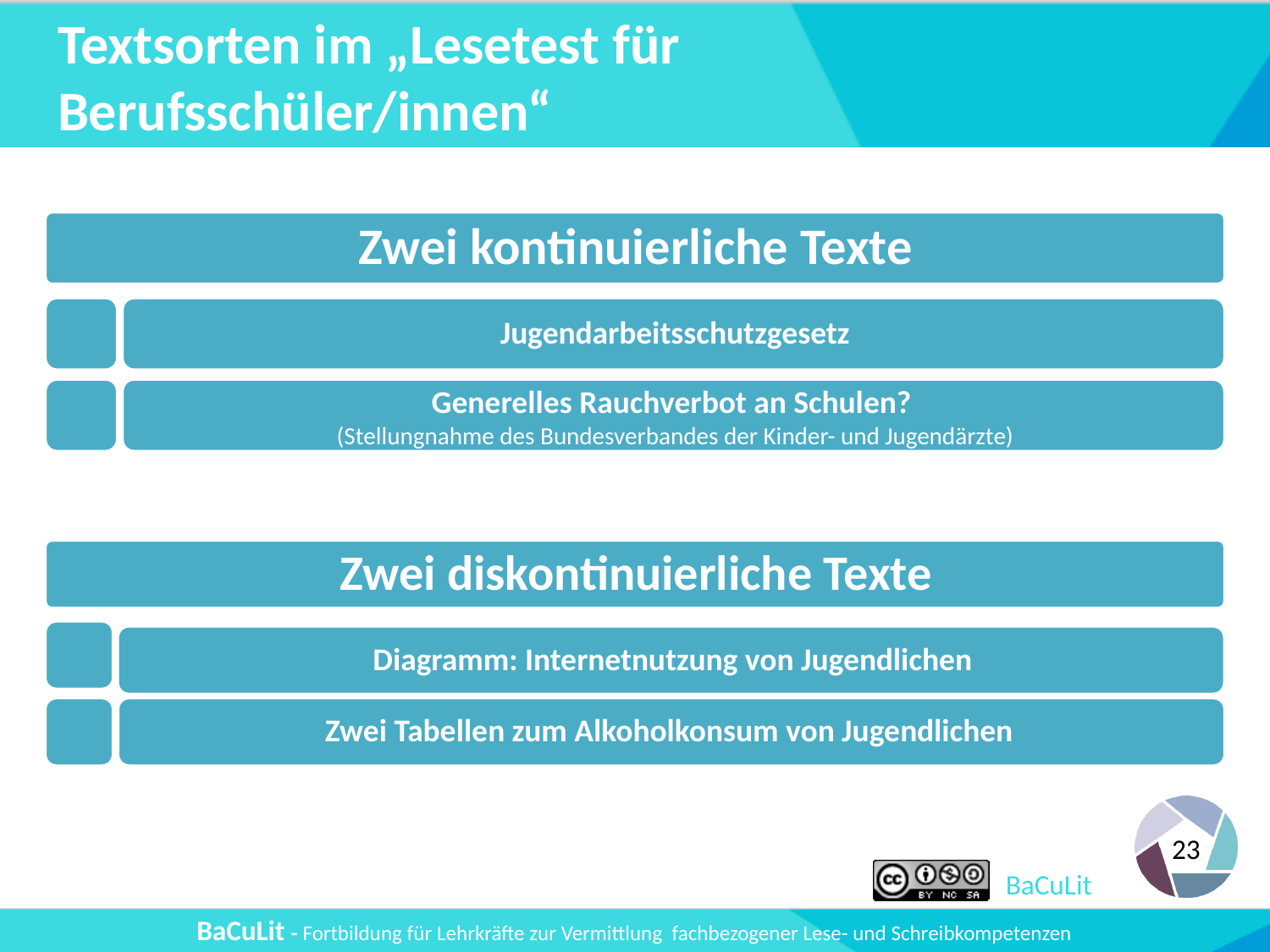

# Textsorten im „Lesetest für Berufsschüler/innen“
Zwei kontinuierliche Texte
Jugendarbeitsschutzgesetz
Generelles Rauchverbot an Schulen?
(Stellungnahme des Bundesverbandes der Kinder- und Jugendärzte)
Zwei diskontinuierliche Texte
Diagramm: Internetnutzung von Jugendlichen
Zwei Tabellen zum Alkoholkonsum von Jugendlichen